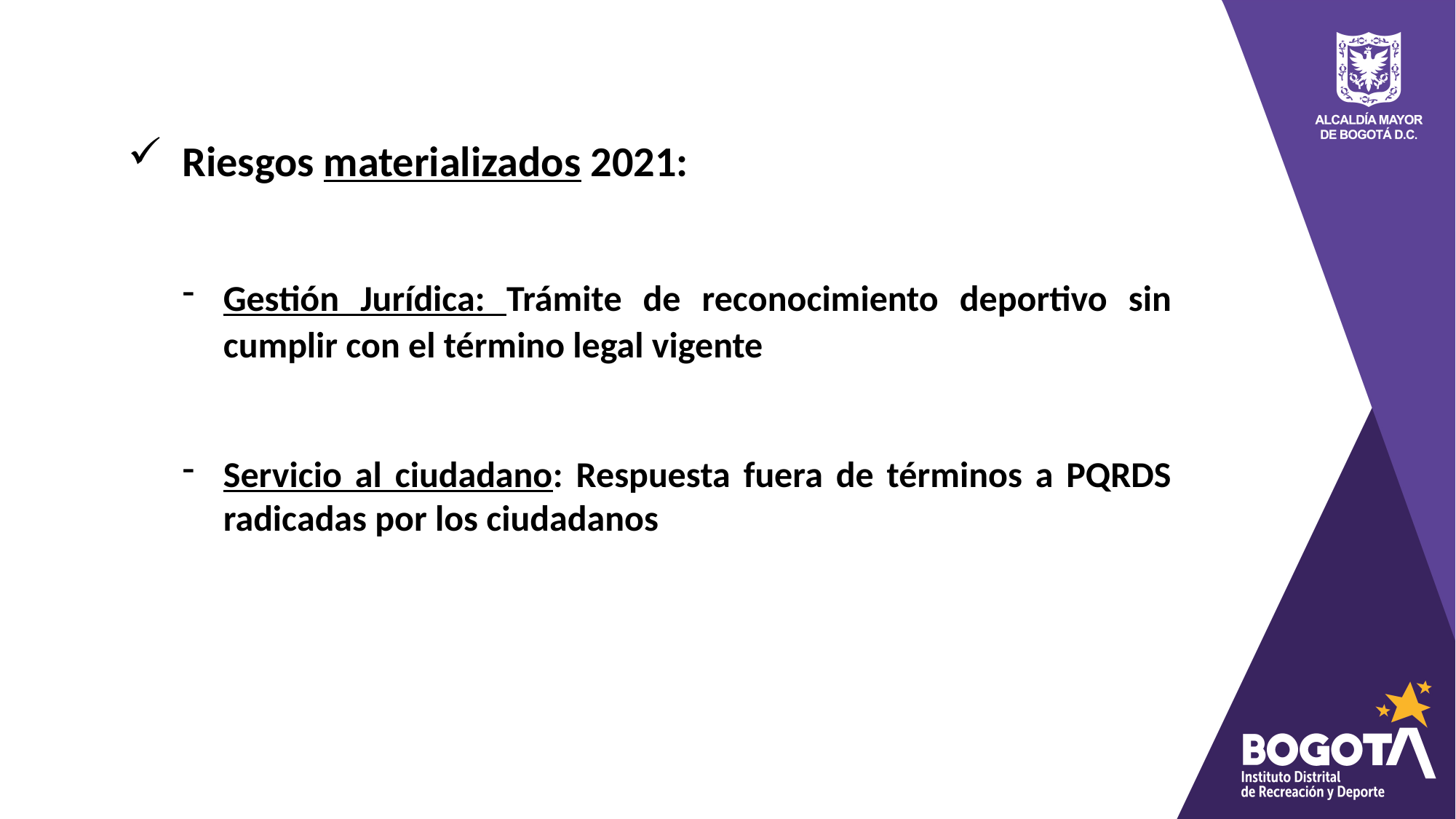

Riesgos materializados 2021:

Gestión Jurídica: Trámite de reconocimiento deportivo sin cumplir con el término legal vigente

Servicio al ciudadano: Respuesta fuera de términos a PQRDS radicadas por los ciudadanos